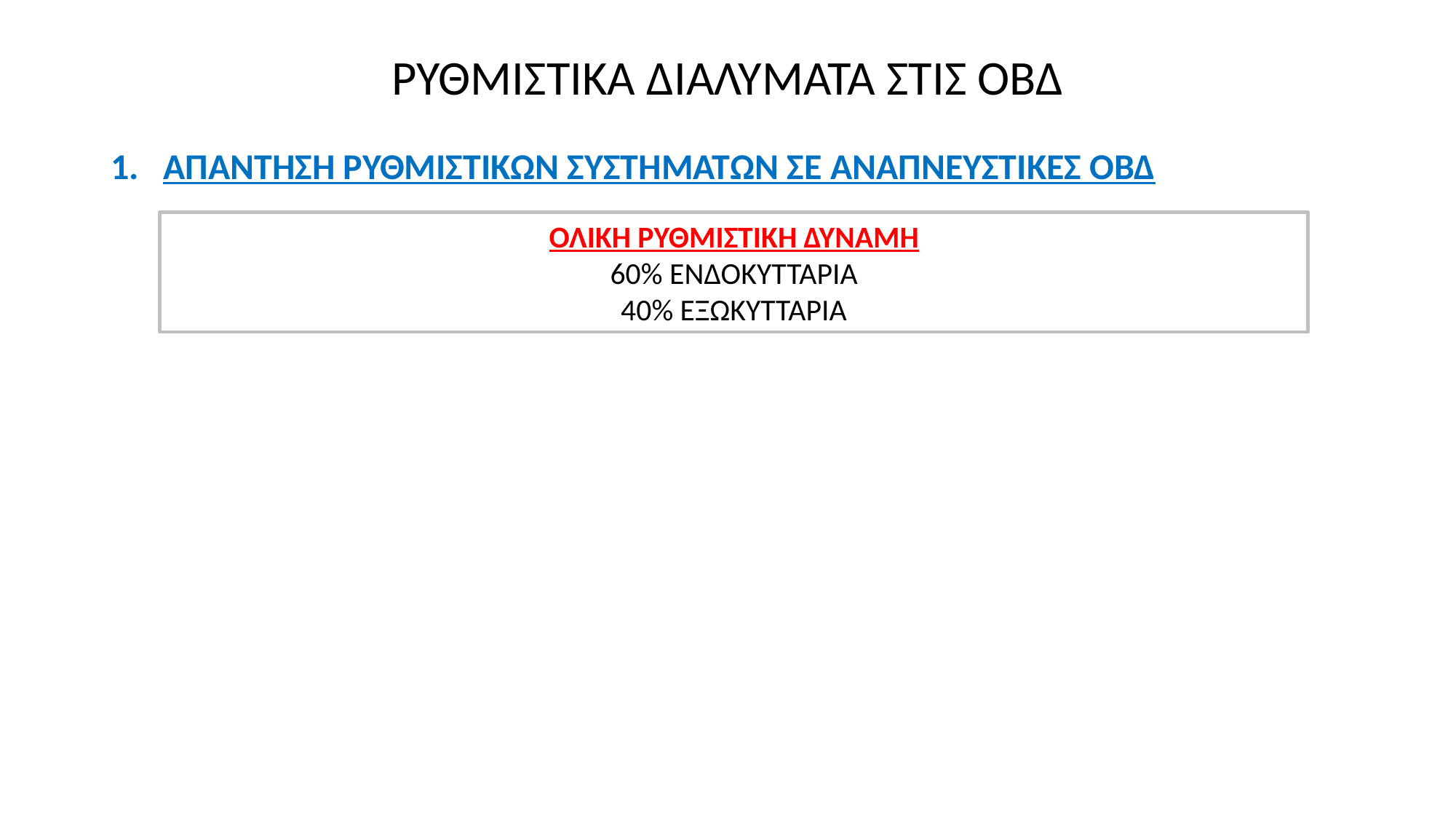

# ΡΥΘΜΙΣΤΙΚΑ ΔΙΑΛΥΜΑΤΑ ΣΤΙΣ ΟΒΔ
1.   ΑΠΑΝΤΗΣΗ ΡΥΘΜΙΣΤΙΚΩΝ ΣΥΣΤΗΜΑΤΩΝ ΣΕ ΑΝΑΠΝΕΥΣΤΙΚΕΣ ΟΒΔ
ΟΛΙΚΗ ΡΥΘΜΙΣΤΙΚΗ ΔΥΝΑΜΗ
60% ΕΝΔΟΚΥΤΤΑΡΙΑ
40% ΕΞΩΚΥΤΤΑΡΙΑ